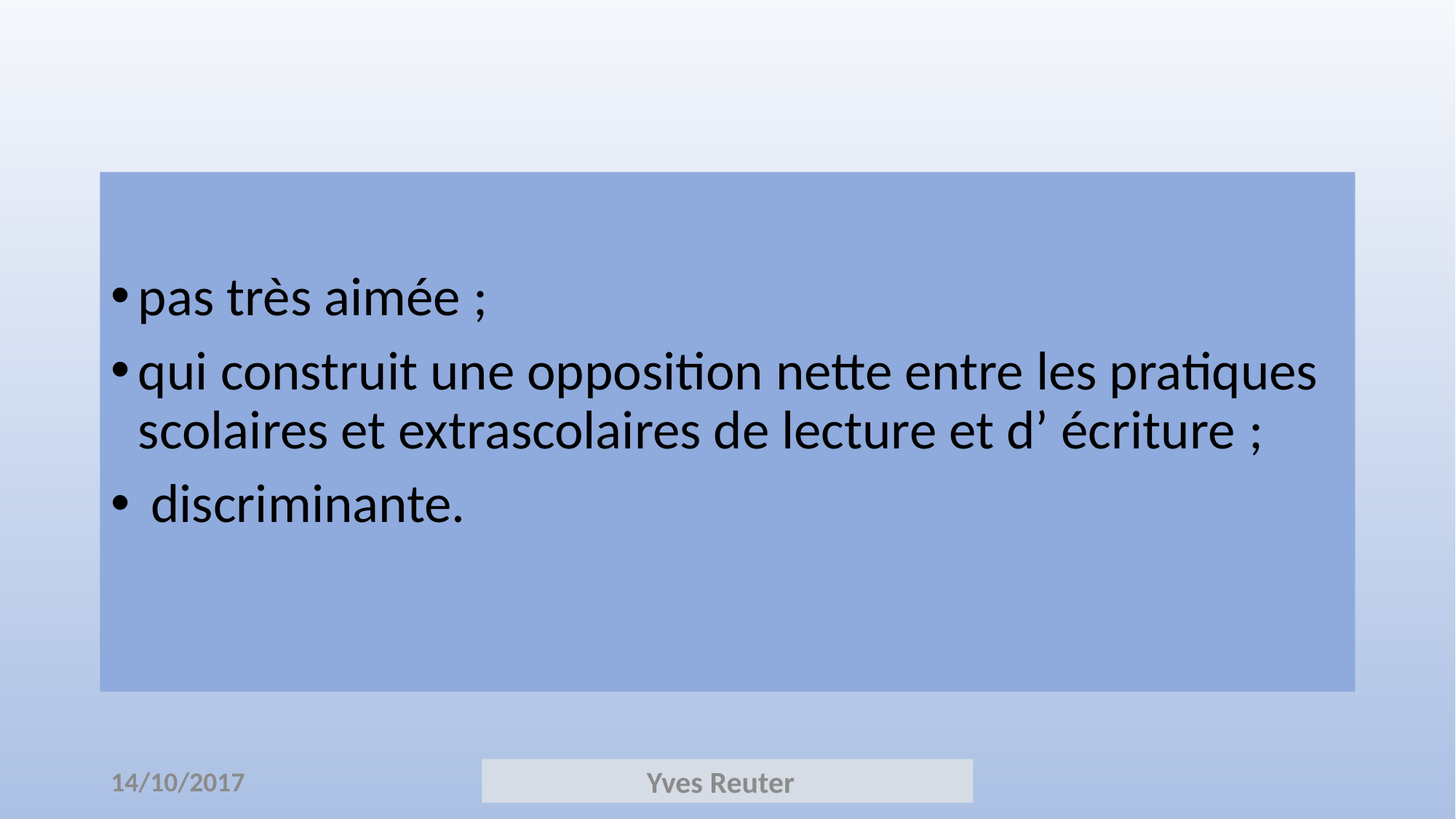

#
pas très aimée ;
qui construit une opposition nette entre les pratiques scolaires et extrascolaires de lecture et d’ écriture ;
 discriminante.

14/10/2017
Yves Reuter